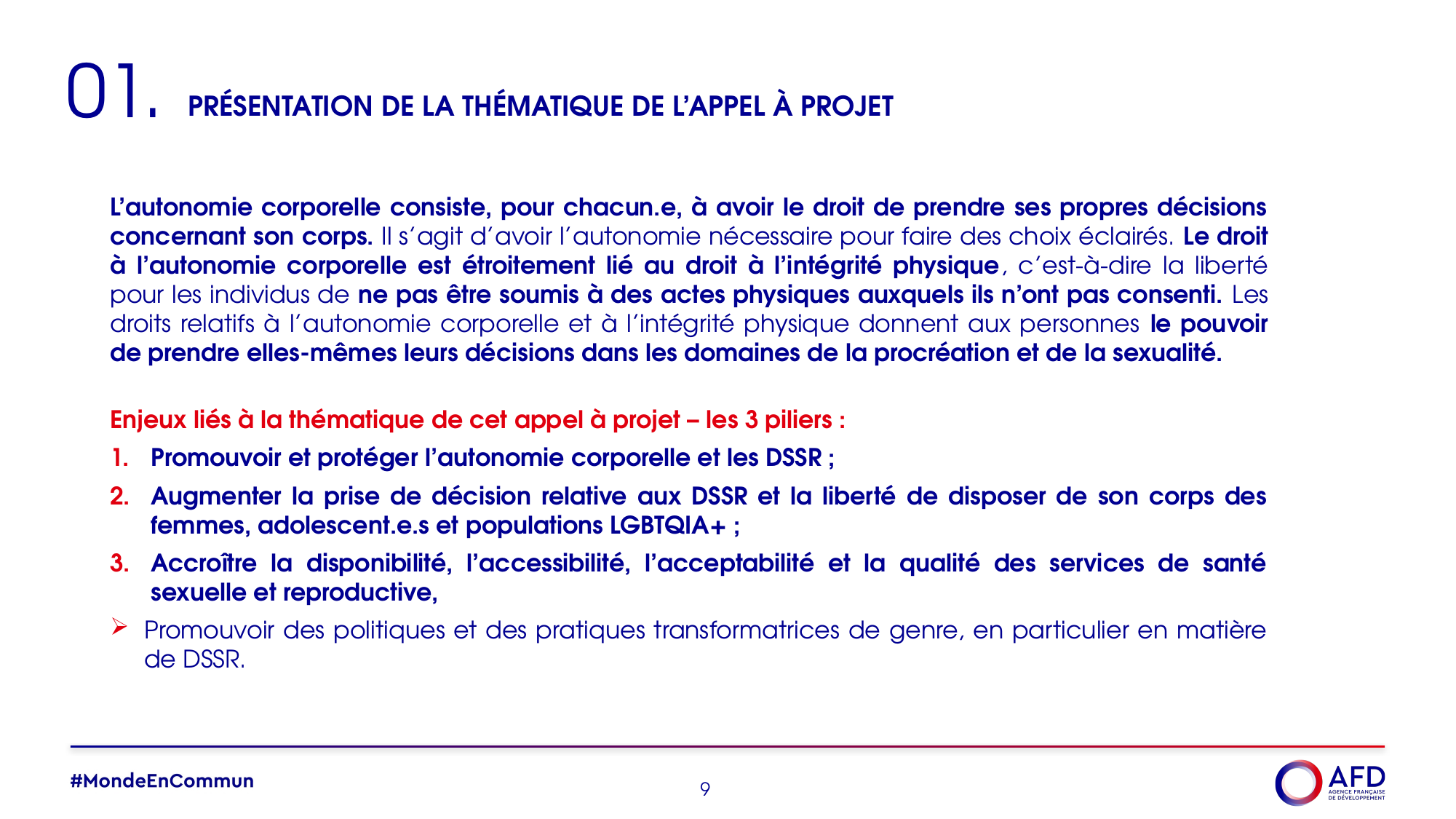

01.
# Présentation de la thématique de l’Appel à projet

L’autonomie corporelle consiste, pour chacun.e, à avoir le droit de prendre ses propres décisions concernant son corps. Il s’agit d’avoir l’autonomie nécessaire pour faire des choix éclairés. Le droit à l’autonomie corporelle est étroitement lié au droit à l’intégrité physique, c’est-à-dire la liberté pour les individus de ne pas être soumis à des actes physiques auxquels ils n’ont pas consenti. Les droits relatifs à l’autonomie corporelle et à l’intégrité physique donnent aux personnes le pouvoir de prendre elles‑mêmes leurs décisions dans les domaines de la procréation et de la sexualité.

Enjeux liés à la thématique de cet appel à projet – les 3 piliers :
Promouvoir et protéger l’autonomie corporelle et les DSSR ;
Augmenter la prise de décision relative aux DSSR et la liberté de disposer de son corps des femmes, adolescent.e.s et populations LGBTQIA+ ;
Accroître la disponibilité, l’accessibilité, l’acceptabilité et la qualité des services de santé sexuelle et reproductive,
Promouvoir des politiques et des pratiques transformatrices de genre, en particulier en matière de DSSR.
9